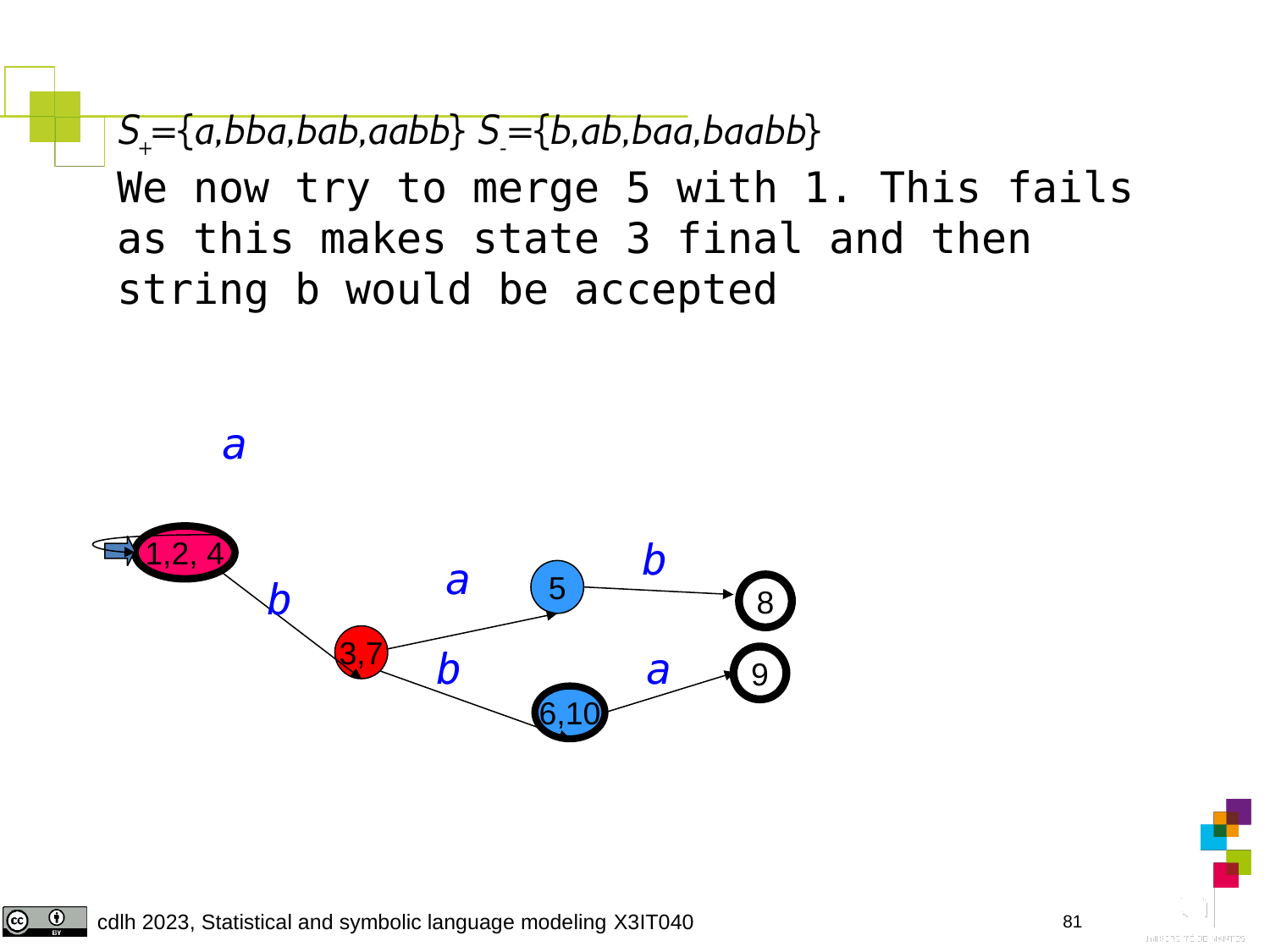

S+={a,bba,bab,aabb} S-={b,ab,baa,baabb}
We now try to merge 5 with 1. This fails as this makes state 3 final and then string b would be accepted
a
1,2, 4
b

a
5
b
8
3,7
b
a
9
6,10
81